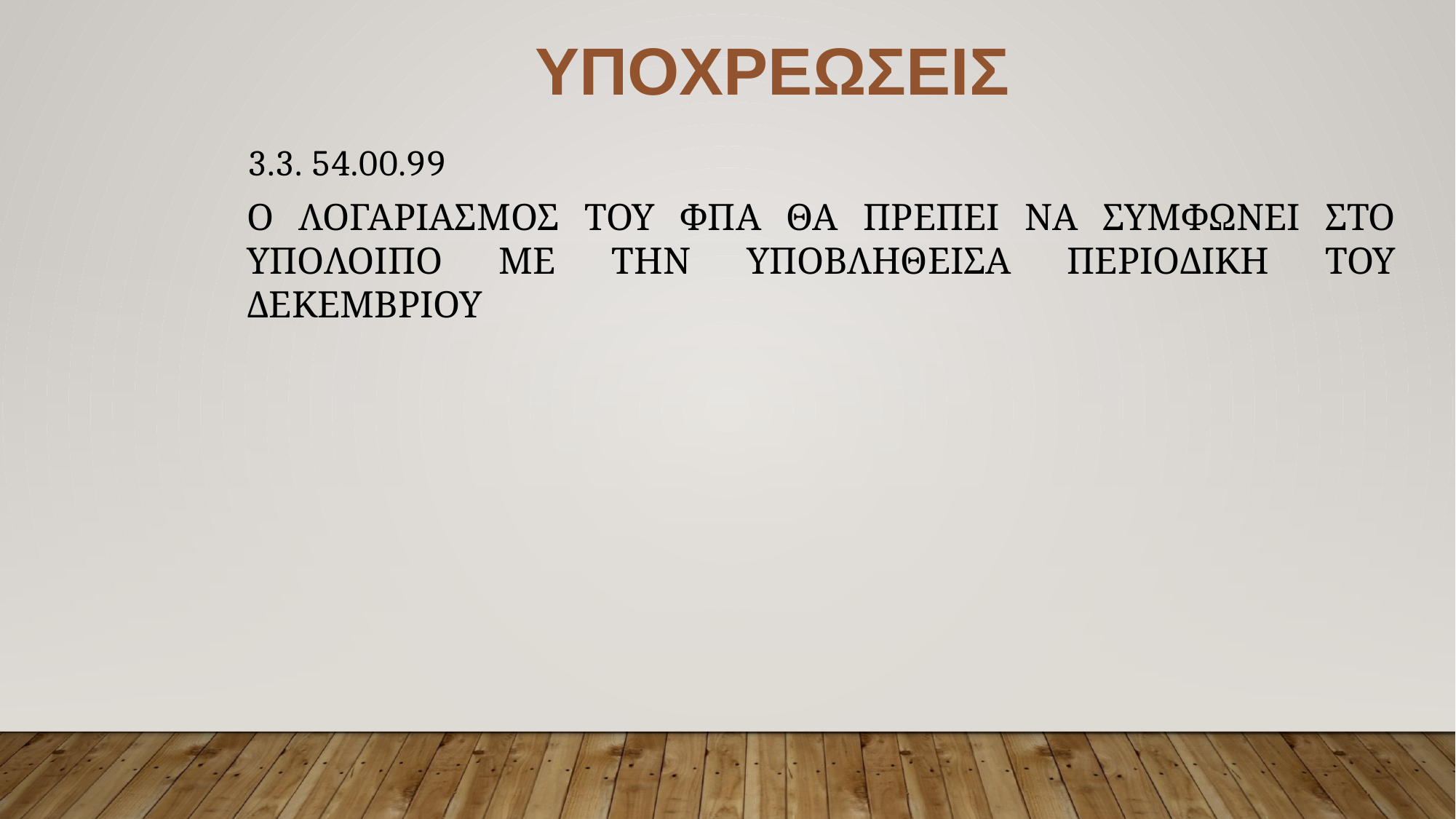

ΥΠΟΧΡΕΩΣΕΙΣ
3.3. 54.00.99
Ο ΛΟΓΑΡΙΑΣΜΟΣ ΤΟΥ ΦΠΑ ΘΑ ΠΡΕΠΕΙ ΝΑ ΣΥΜΦΩΝΕΙ ΣΤΟ ΥΠΟΛΟΙΠΟ ΜΕ ΤΗΝ ΥΠΟΒΛΗΘΕΙΣΑ ΠΕΡΙΟΔΙΚΗ ΤΟΥ ΔΕΚΕΜΒΡΙΟΥ